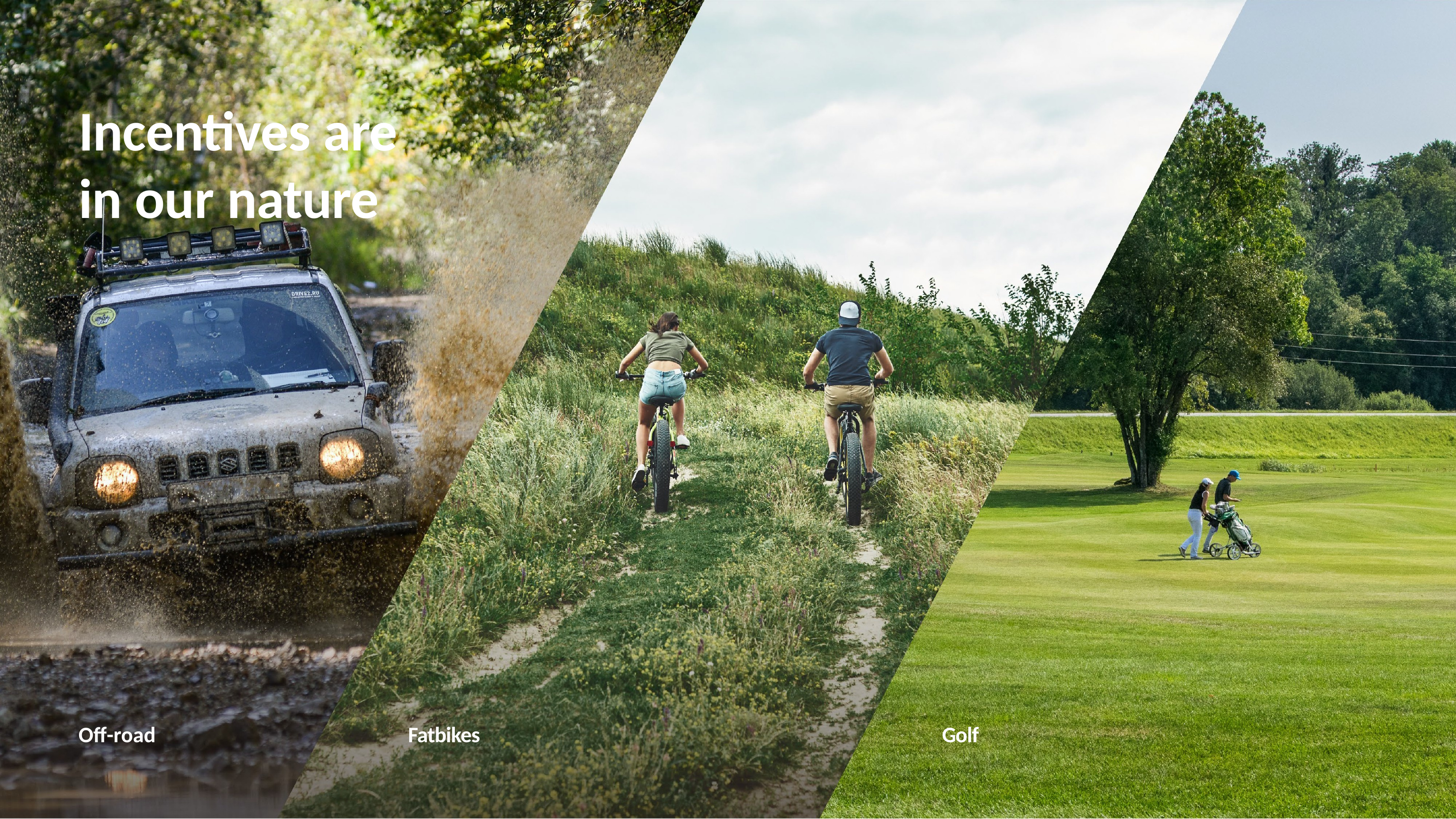

# Incentives are  in our nature
Off-road
Fatbikes
Golf